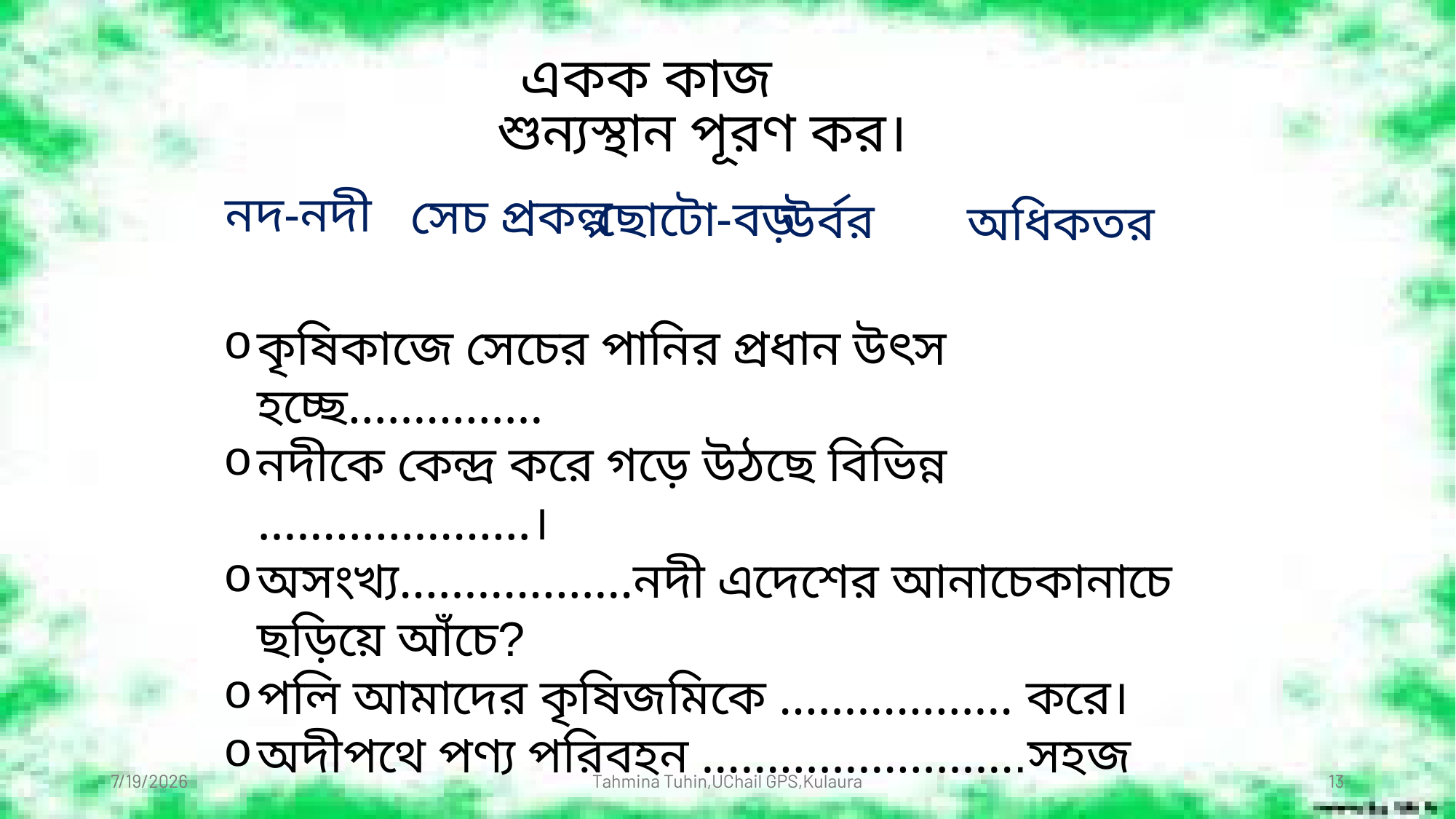

একক কাজ
শুন্যস্থান পূরণ কর।
নদ-নদী
সেচ প্রকল্প
ছোটো-বড়
উর্বর
অধিকতর
কৃষিকাজে সেচের পানির প্রধান উৎস হচ্ছে……………
নদীকে কেন্দ্র করে গড়ে উঠছে বিভিন্ন …………………।
অসংখ্য………………নদী এদেশের আনাচেকানাচে ছড়িয়ে আঁচে?
পলি আমাদের কৃষিজমিকে ……………… করে।
অদীপথে পণ্য পরিবহন …………………….সহজ

7/19/2026
Tahmina Tuhin,UChail GPS,Kulaura
13